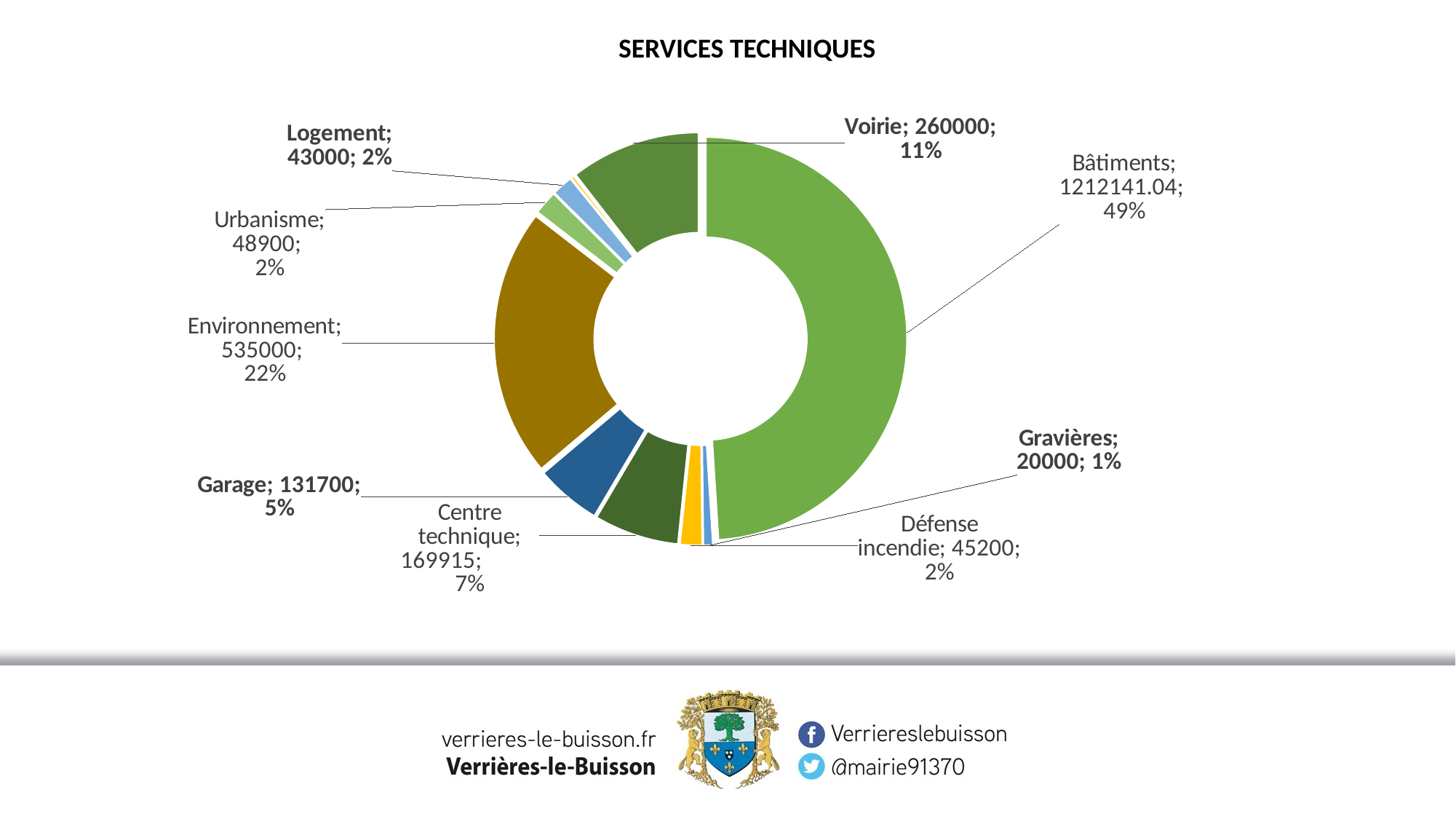

SERVICES TECHNIQUES

### Chart

| Category | BP 2022 |
|---|---|
| Bâtiments | 1212141.04 |
| Gravières | 20000.0 |
| Défense incendie | 45200.0 |
| Centre technique | 169915.0 |
| Garage | 131700.0 |
| Environnement | 535000.0 |
| Urbanisme | 48900.0 |
| Logement | 43000.0 |
| Bureau d'étude | 7600.0 |
| Voirie | 260000.0 |